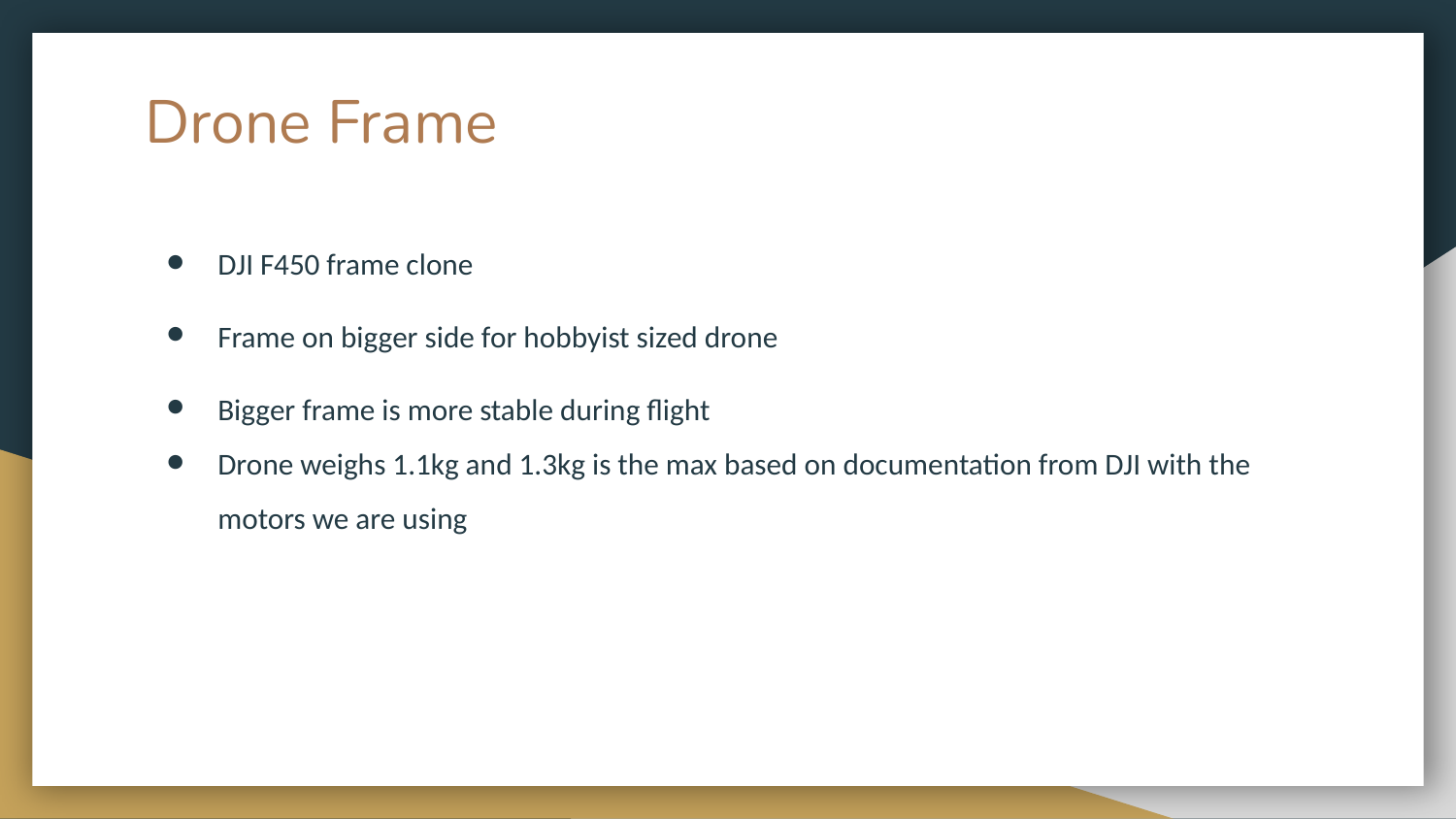

# Drone Frame
DJI F450 frame clone
Frame on bigger side for hobbyist sized drone
Bigger frame is more stable during flight
Drone weighs 1.1kg and 1.3kg is the max based on documentation from DJI with the motors we are using